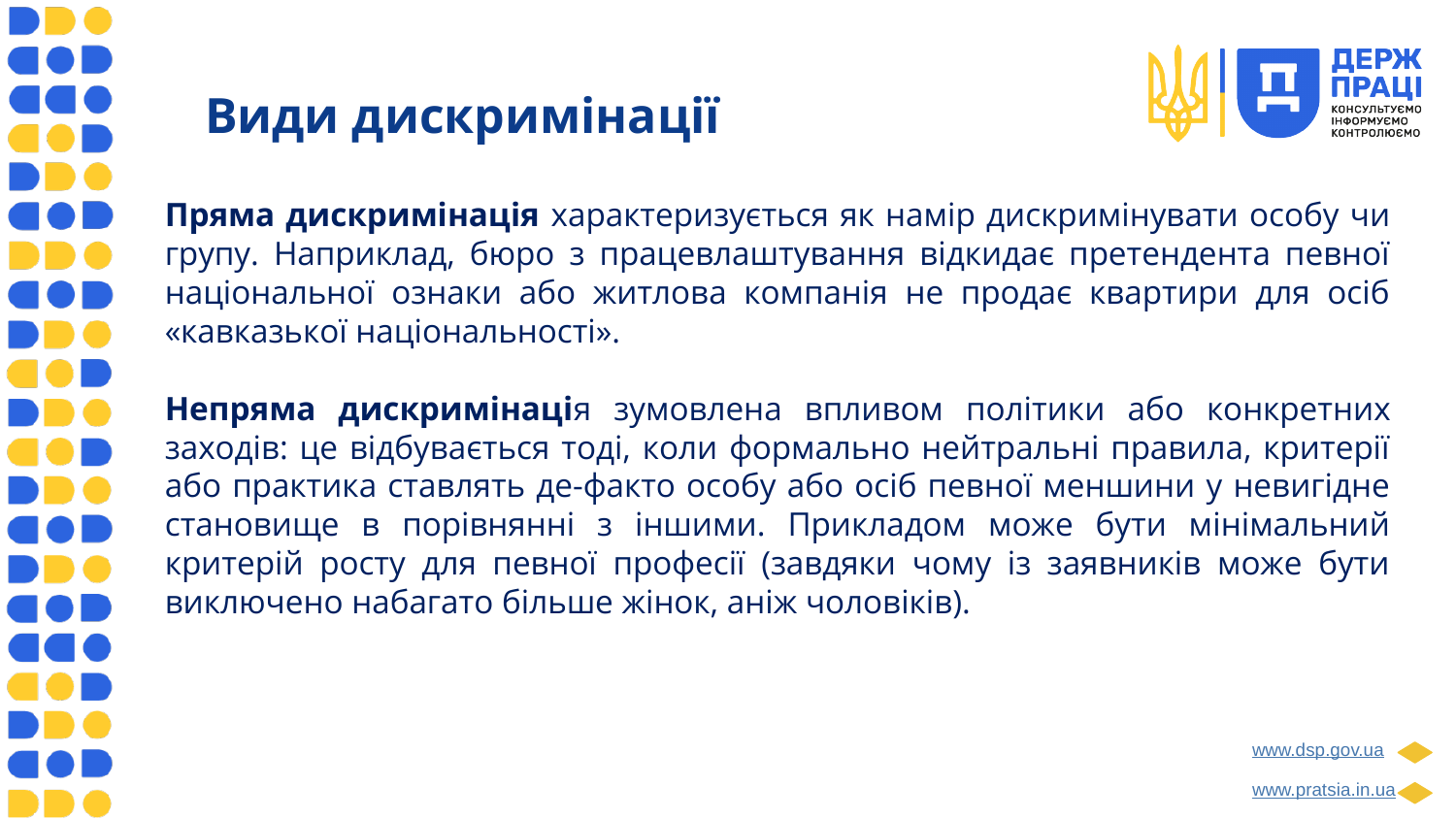

# Види дискримінації
Пряма дискримінація характеризується як намір дискримінувати особу чи групу. Наприклад, бюро з працевлаштування відкидає претендента певної національної ознаки або житлова компанія не продає квартири для осіб «кавказької національності».

Непряма дискримінація зумовлена впливом політики або конкретних заходів: це відбувається тоді, коли формально нейтральні правила, критерії або практика ставлять де-факто особу або осіб певної меншини у невигідне становище в порівнянні з іншими. Прикладом може бути мінімальний критерій росту для певної професії (завдяки чому із заявників може бути виключено набагато більше жінок, аніж чоловіків).